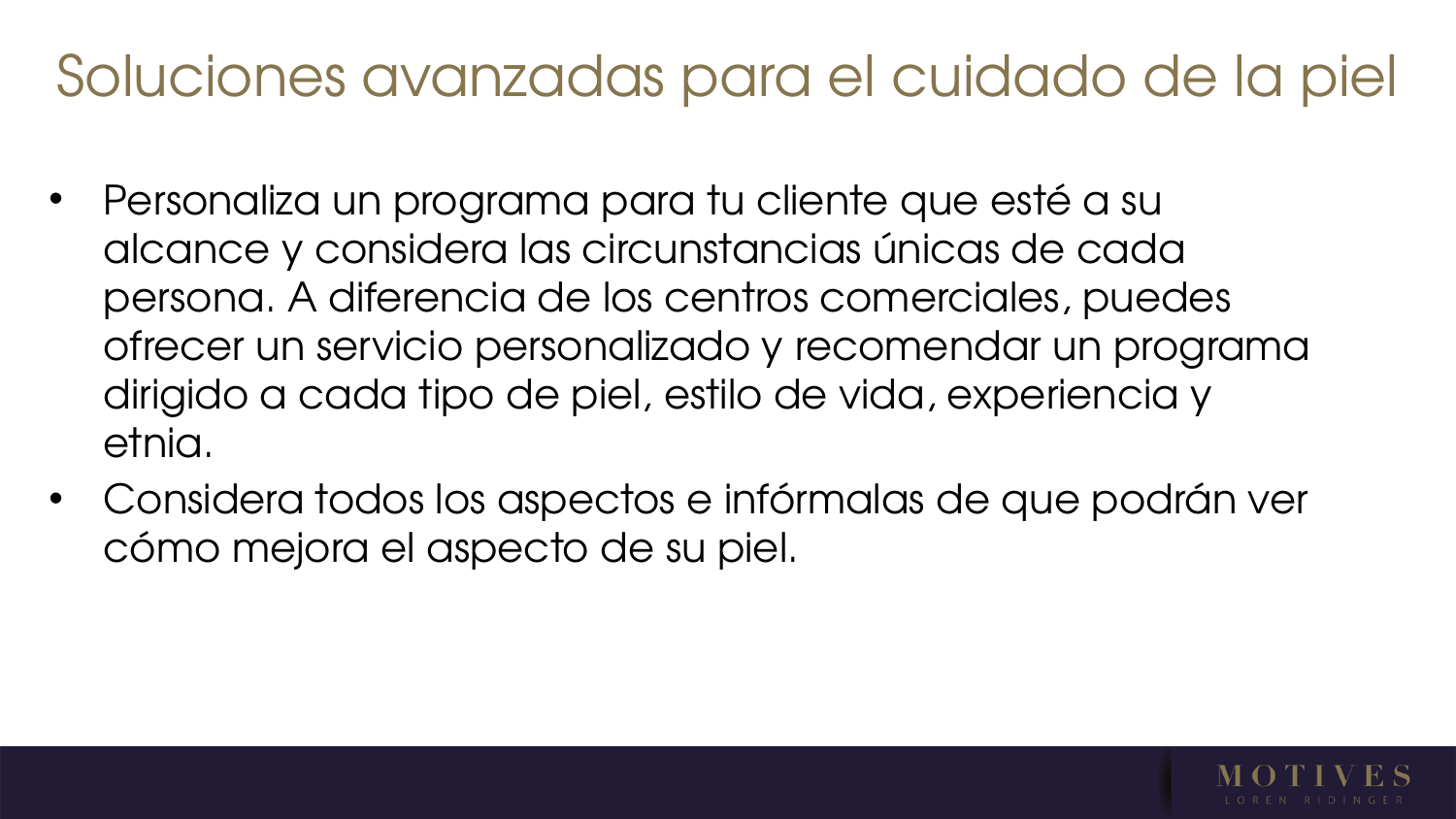

# Soluciones avanzadas para el cuidado de la piel
Personaliza un programa para tu cliente que esté a su alcance y considera las circunstancias únicas de cada persona. A diferencia de los centros comerciales, puedes ofrecer un servicio personalizado y recomendar un programa dirigido a cada tipo de piel, estilo de vida, experiencia y etnia.
Considera todos los aspectos e infórmalas de que podrán ver cómo mejora el aspecto de su piel.